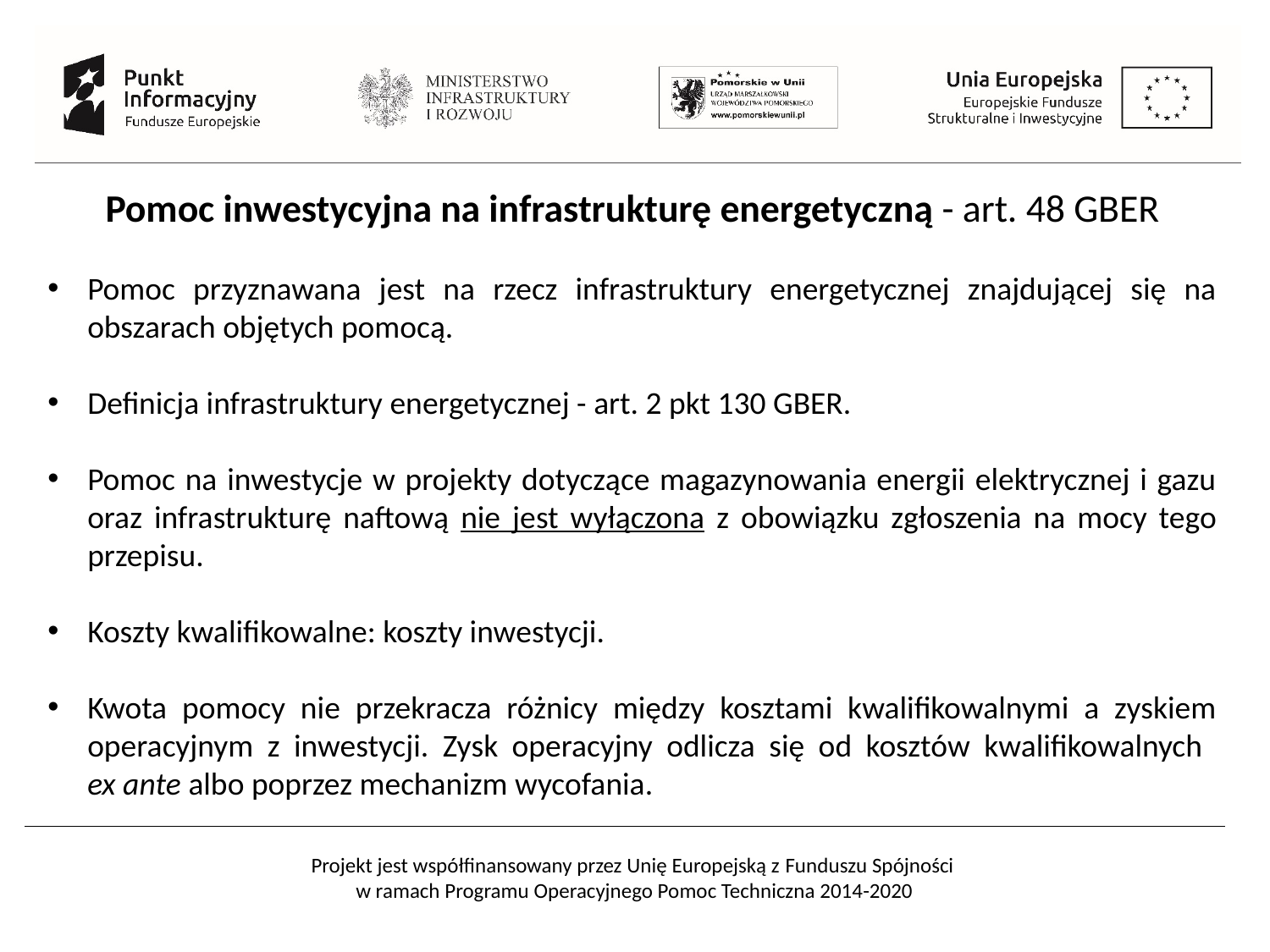

Pomoc inwestycyjna na infrastrukturę energetyczną - art. 48 GBER

Pomoc przyznawana jest na rzecz infrastruktury energetycznej znajdującej się na obszarach objętych pomocą.

Definicja infrastruktury energetycznej - art. 2 pkt 130 GBER.

Pomoc na inwestycje w projekty dotyczące magazynowania energii elektrycznej i gazu oraz infrastrukturę naftową nie jest wyłączona z obowiązku zgłoszenia na mocy tego przepisu.

Koszty kwalifikowalne: koszty inwestycji.

Kwota pomocy nie przekracza różnicy między kosztami kwalifikowalnymi a zyskiem operacyjnym z inwestycji. Zysk operacyjny odlicza się od kosztów kwalifikowalnych
ex ante albo poprzez mechanizm wycofania.